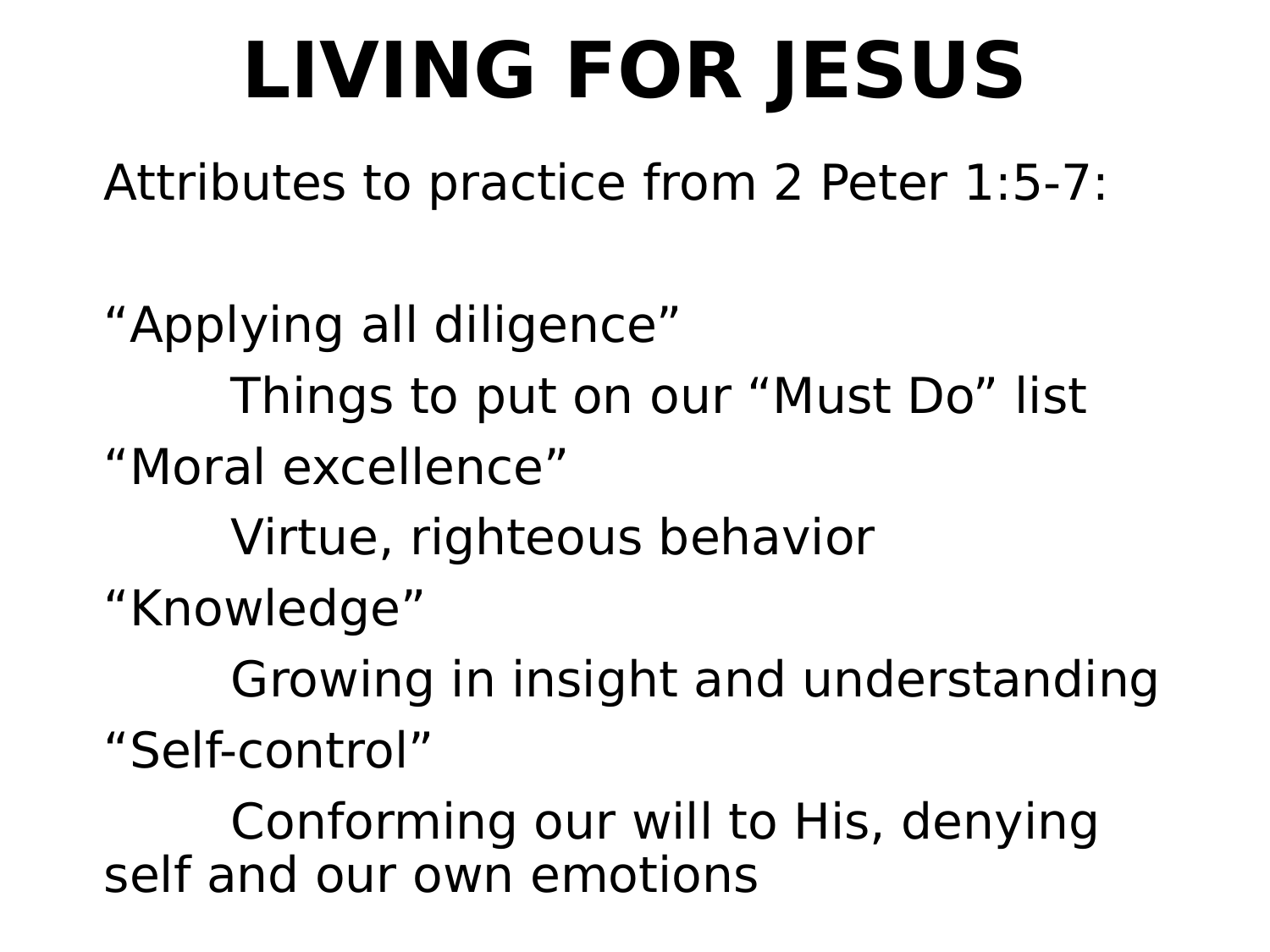

# LIVING FOR JESUS
Attributes to practice from 2 Peter 1:5-7:

“Applying all diligence”
	Things to put on our “Must Do” list
“Moral excellence”
	Virtue, righteous behavior
“Knowledge”
	Growing in insight and understanding
“Self-control”
	Conforming our will to His, denying 	self and our own emotions